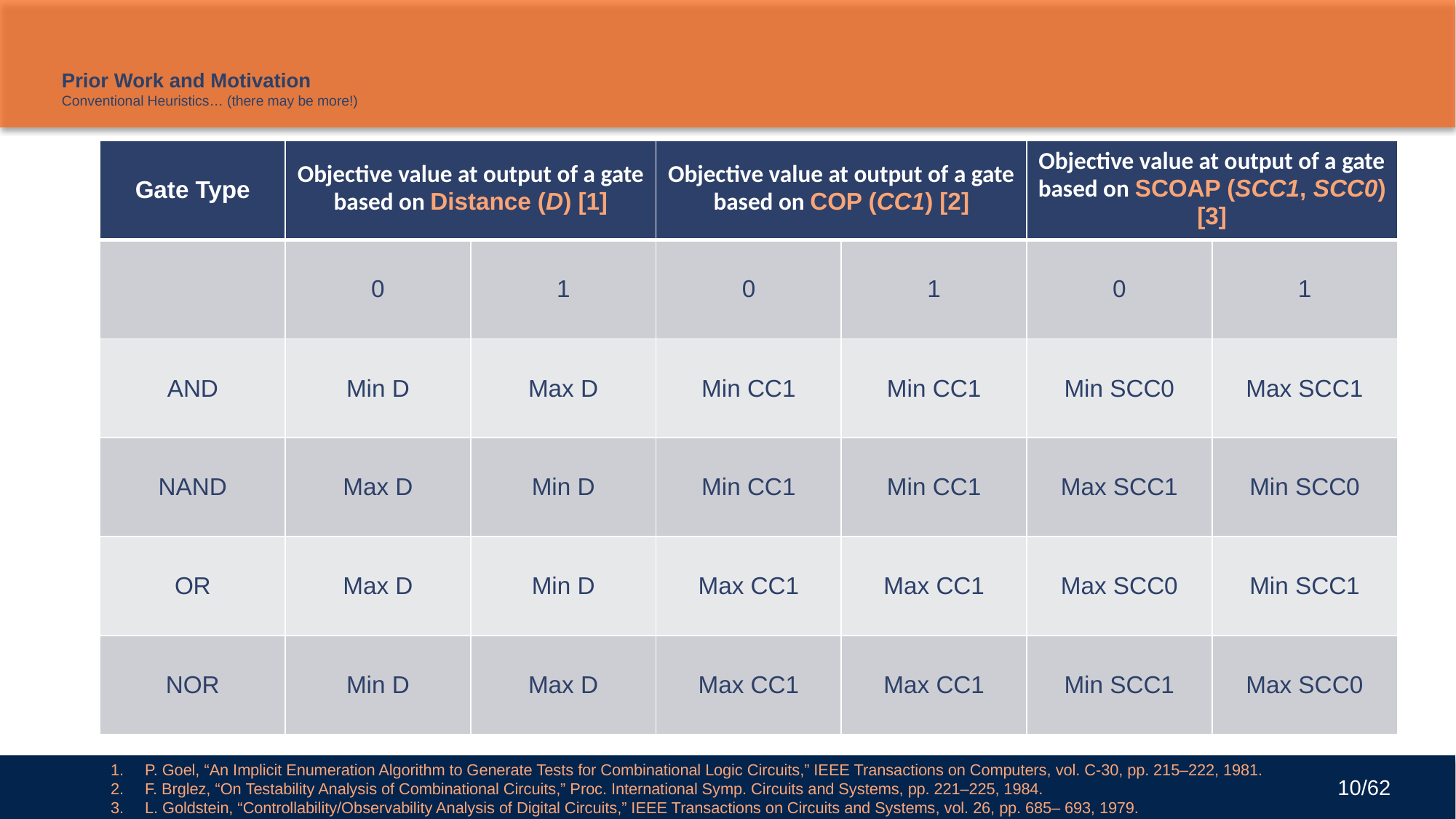

# Prior Work and Motivation Conventional Heuristics… (there may be more!)
| Gate Type | Objective value at output of a gate based on Distance (D) [1] |  | Objective value at output of a gate based on COP (CC1) [2] |  | Objective value at output of a gate based on SCOAP (SCC1, SCC0) [3] |  |
| --- | --- | --- | --- | --- | --- | --- |
|  | 0 | 1 | 0 | 1 | 0 | 1 |
| AND | Min D | Max D | Min CC1 | Min CC1 | Min SCC0 | Max SCC1 |
| NAND | Max D | Min D | Min CC1 | Min CC1 | Max SCC1 | Min SCC0 |
| OR | Max D | Min D | Max CC1 | Max CC1 | Max SCC0 | Min SCC1 |
| NOR | Min D | Max D | Max CC1 | Max CC1 | Min SCC1 | Max SCC0 |
P. Goel, “An Implicit Enumeration Algorithm to Generate Tests for Combinational Logic Circuits,” IEEE Transactions on Computers, vol. C-30, pp. 215–222, 1981.
F. Brglez, “On Testability Analysis of Combinational Circuits,” Proc. International Symp. Circuits and Systems, pp. 221–225, 1984.
L. Goldstein, “Controllability/Observability Analysis of Digital Circuits,” IEEE Transactions on Circuits and Systems, vol. 26, pp. 685– 693, 1979.